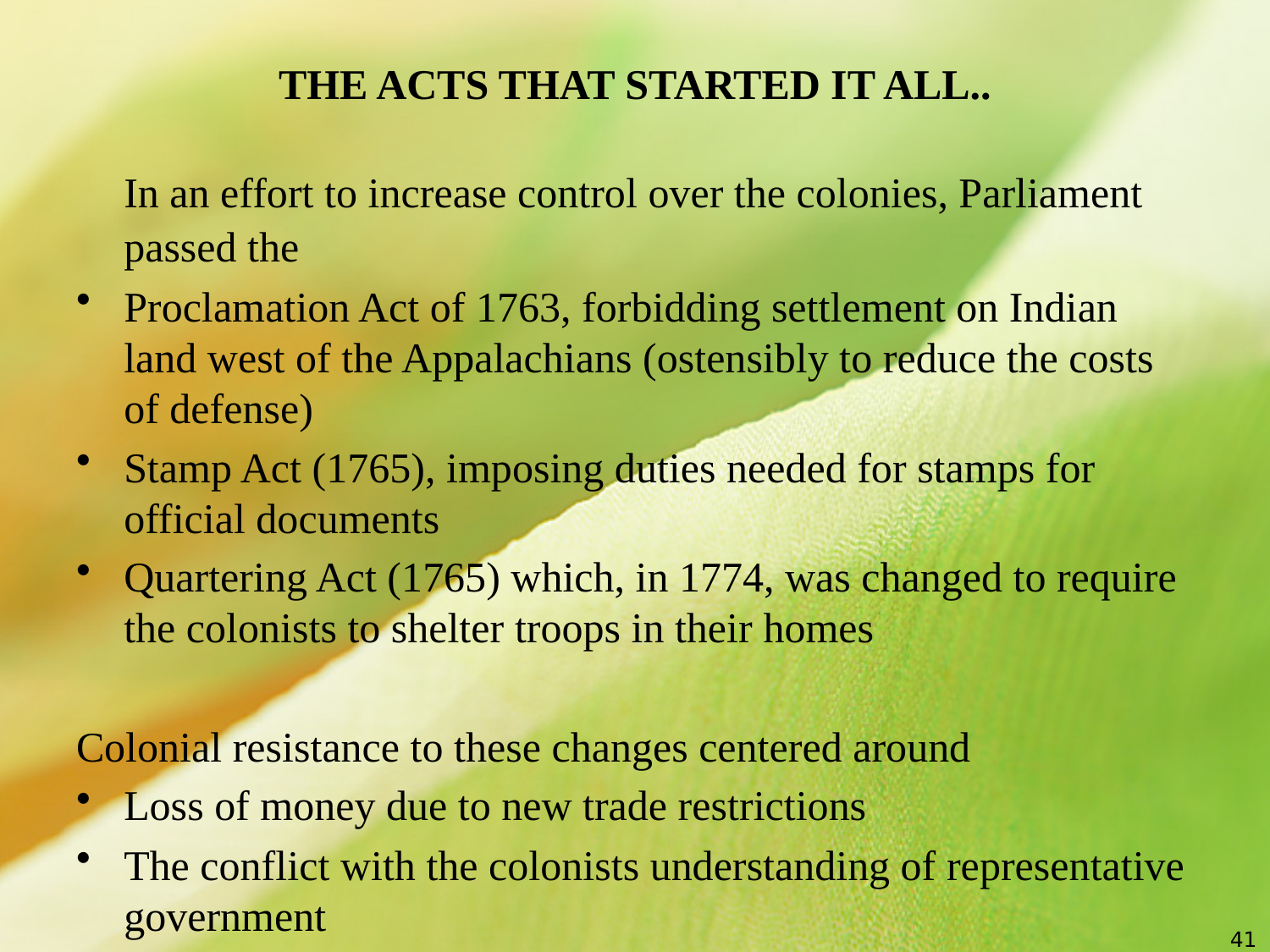

# THE ACTS THAT STARTED IT ALL..
	In an effort to increase control over the colonies, Parliament passed the
Proclamation Act of 1763, forbidding settlement on Indian land west of the Appalachians (ostensibly to reduce the costs of defense)
Stamp Act (1765), imposing duties needed for stamps for official documents
Quartering Act (1765) which, in 1774, was changed to require the colonists to shelter troops in their homes

Colonial resistance to these changes centered around
Loss of money due to new trade restrictions
The conflict with the colonists understanding of representative government

41